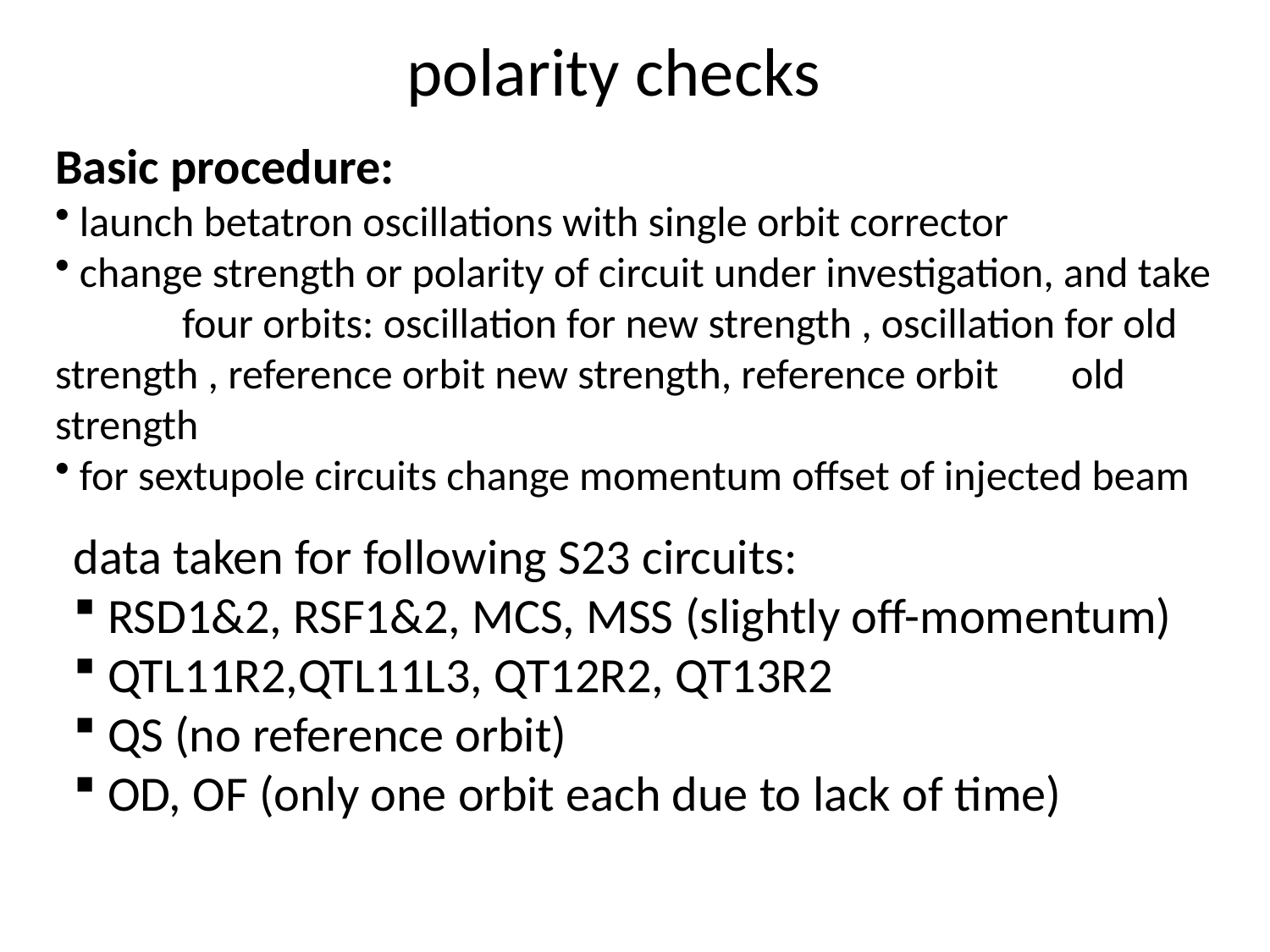

polarity checks
Basic procedure:
 launch betatron oscillations with single orbit corrector
 change strength or polarity of circuit under investigation, and take 	four orbits: oscillation for new strength , oscillation for old 	strength , reference orbit new strength, reference orbit 	old strength
 for sextupole circuits change momentum offset of injected beam
data taken for following S23 circuits:
 RSD1&2, RSF1&2, MCS, MSS (slightly off-momentum)
 QTL11R2,QTL11L3, QT12R2, QT13R2
 QS (no reference orbit)
 OD, OF (only one orbit each due to lack of time)